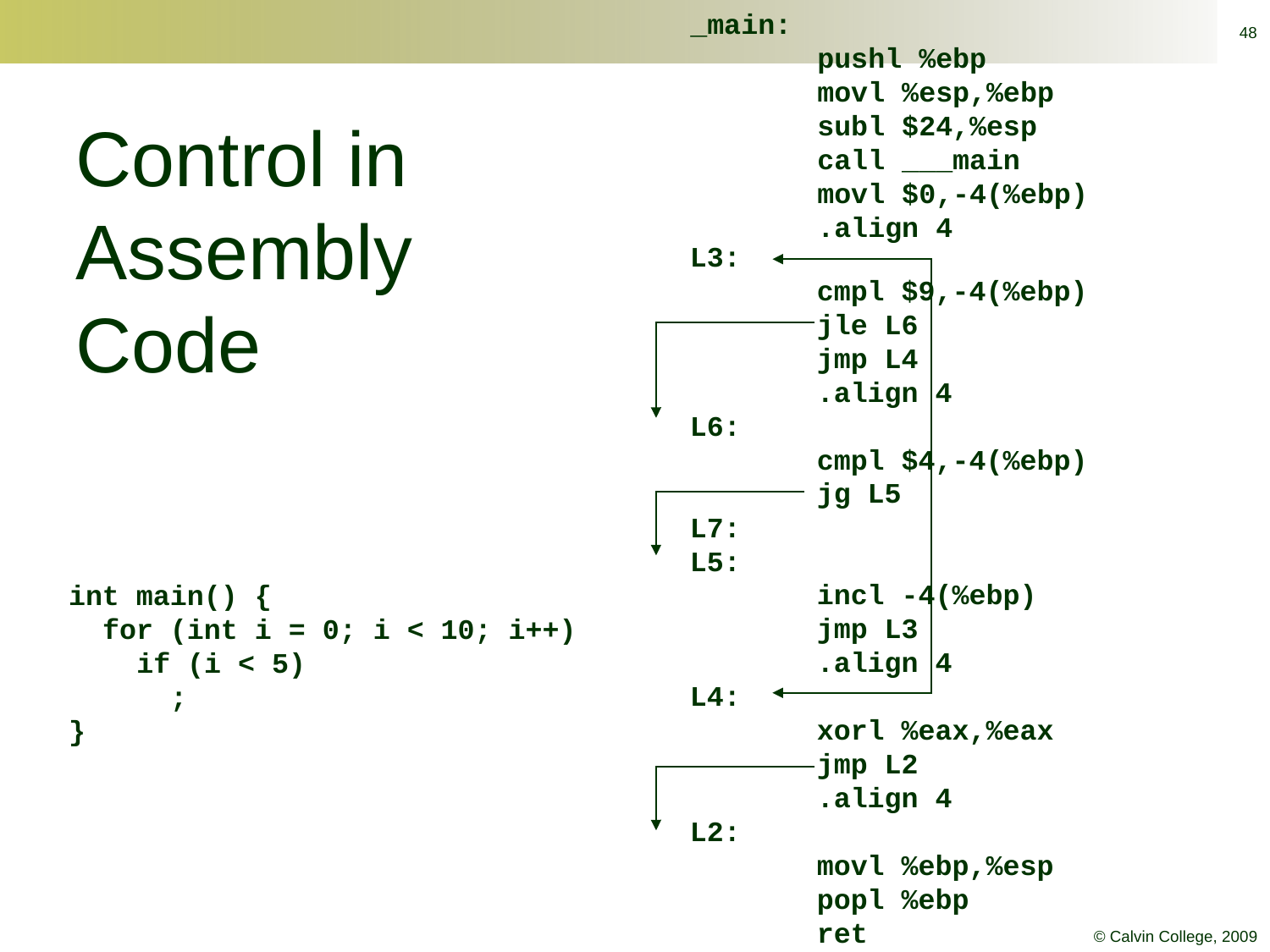

_main:
	pushl %ebp
	movl %esp,%ebp
	subl $24,%esp
	call ___main
	movl $0,-4(%ebp)
	.align 4
48
Control in Assembly Code
L3:
	cmpl $9,-4(%ebp)
	jle L6
	jmp L4
	.align 4
L6:
	cmpl $4,-4(%ebp)
	jg L5
L7:
L5:
	incl -4(%ebp)
	jmp L3
	.align 4
L4:
	xorl %eax,%eax
	jmp L2
	.align 4
L2:
	movl %ebp,%esp
	popl %ebp
	ret

int main() {
  for (int i = 0; i < 10; i++)
    if (i < 5)
      ;
}